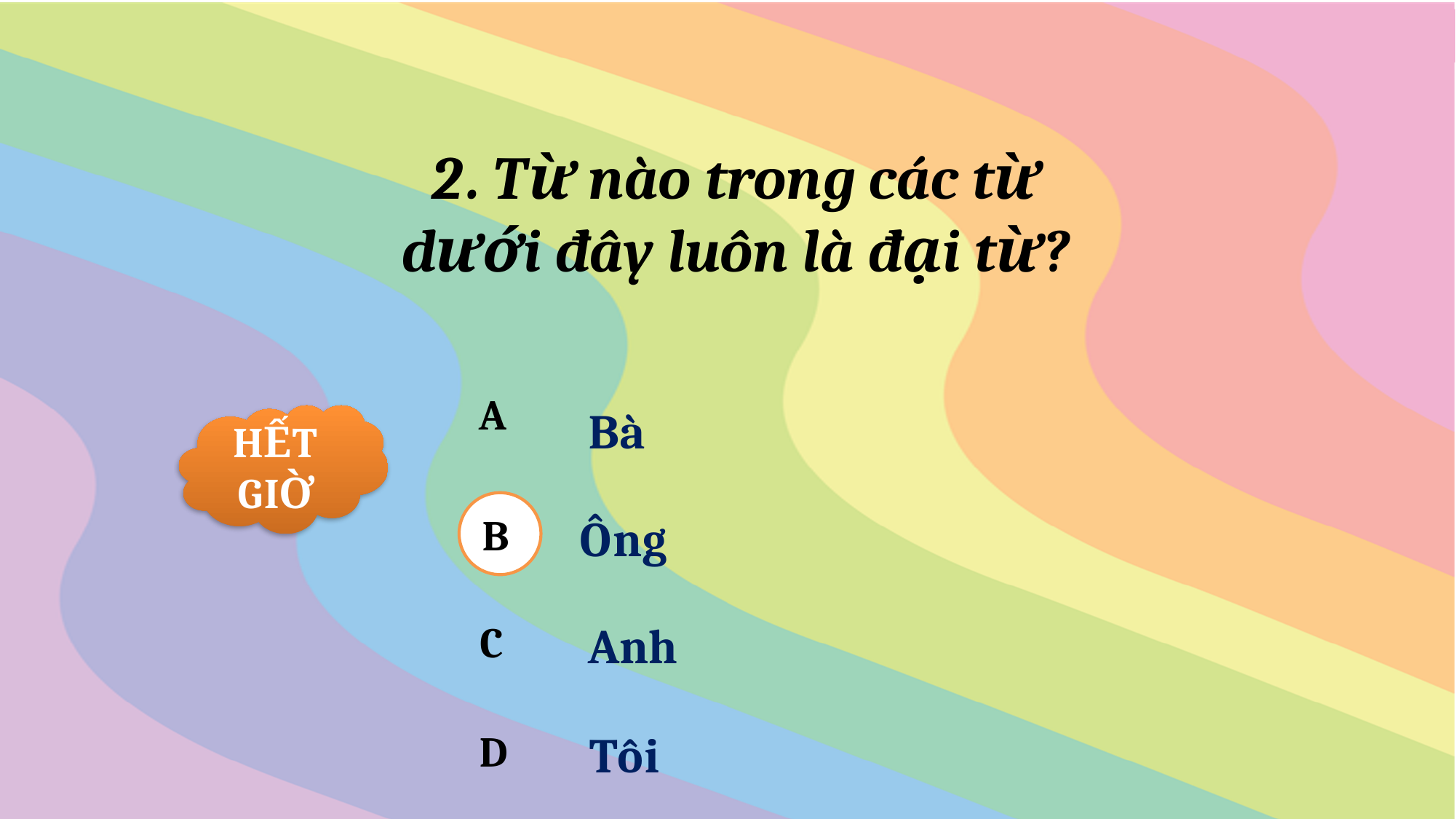

2. Từ nào trong các từ dưới đây luôn là đại từ?
A
Bà
HẾT GIỜ
B
Ông
C
Anh
D
Tôi